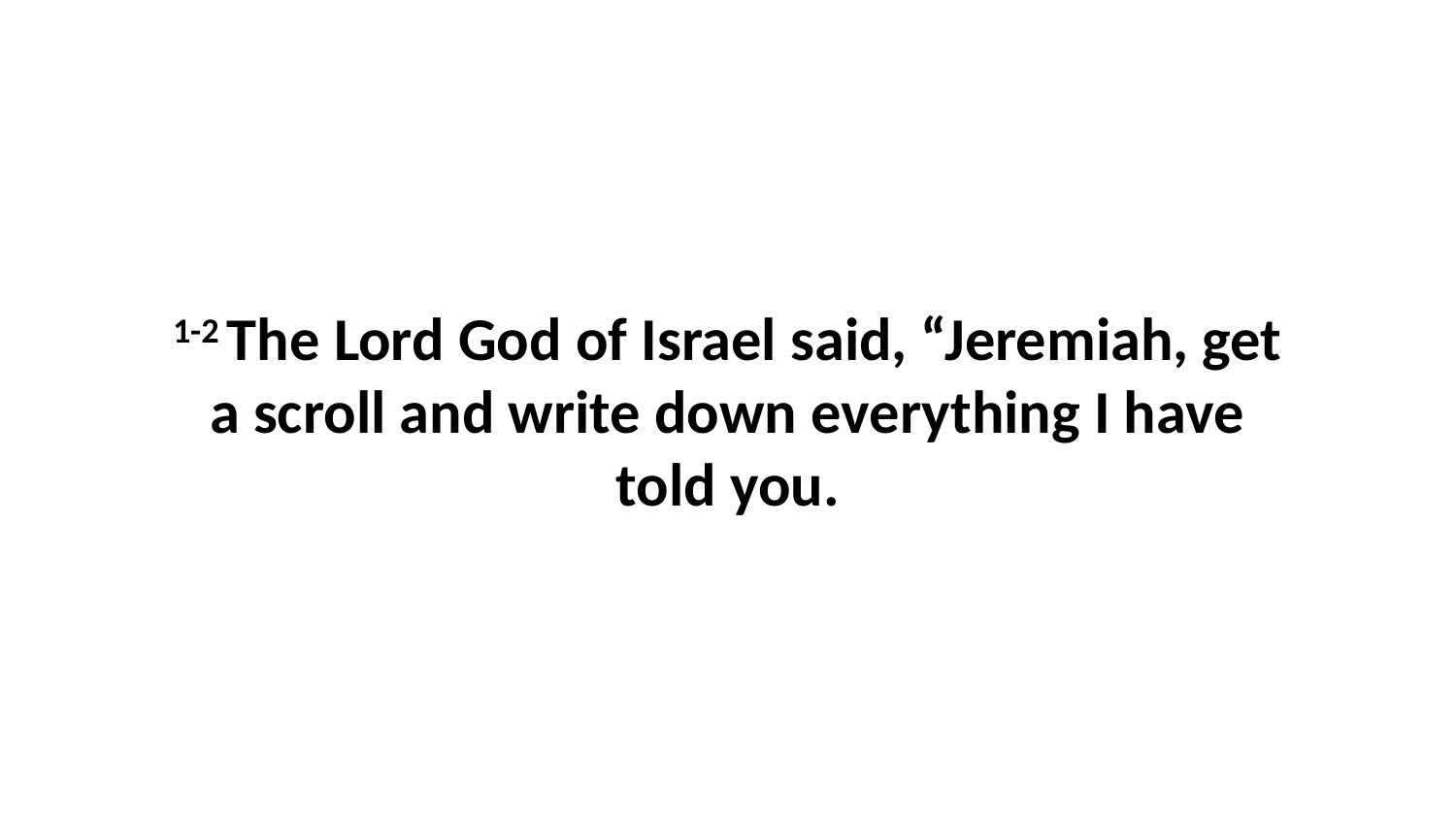

1-2 The Lord God of Israel said, “Jeremiah, get a scroll and write down everything I have told you.